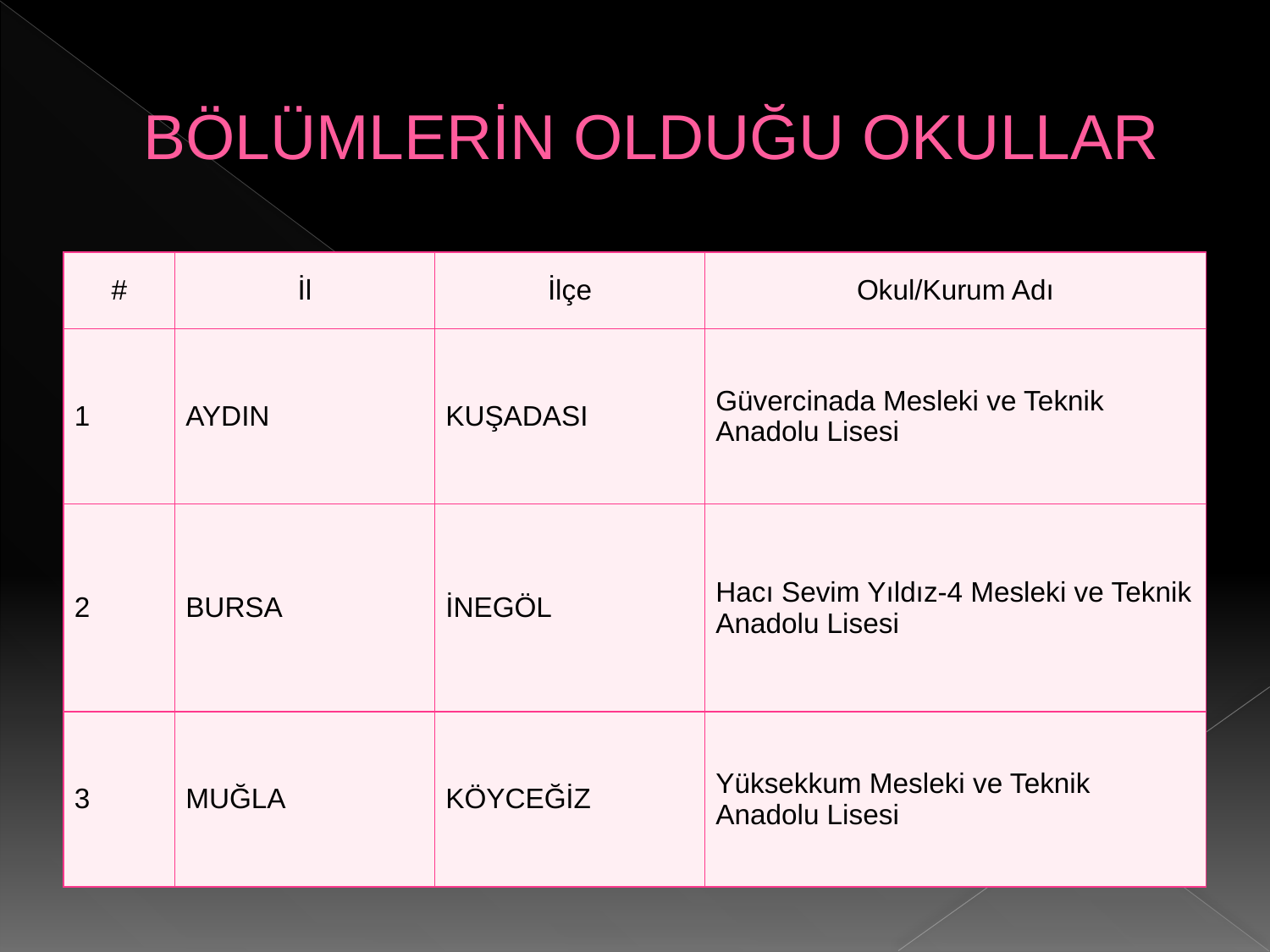

# BÖLÜMLERİN OLDUĞU OKULLAR
| # | İl | İlçe | Okul/Kurum Adı |
| --- | --- | --- | --- |
| 1 | AYDIN | KUŞADASI | Güvercinada Mesleki ve Teknik Anadolu Lisesi |
| 2 | BURSA | İNEGÖL | Hacı Sevim Yıldız-4 Mesleki ve Teknik Anadolu Lisesi |
| 3 | MUĞLA | KÖYCEĞİZ | Yüksekkum Mesleki ve Teknik Anadolu Lisesi |